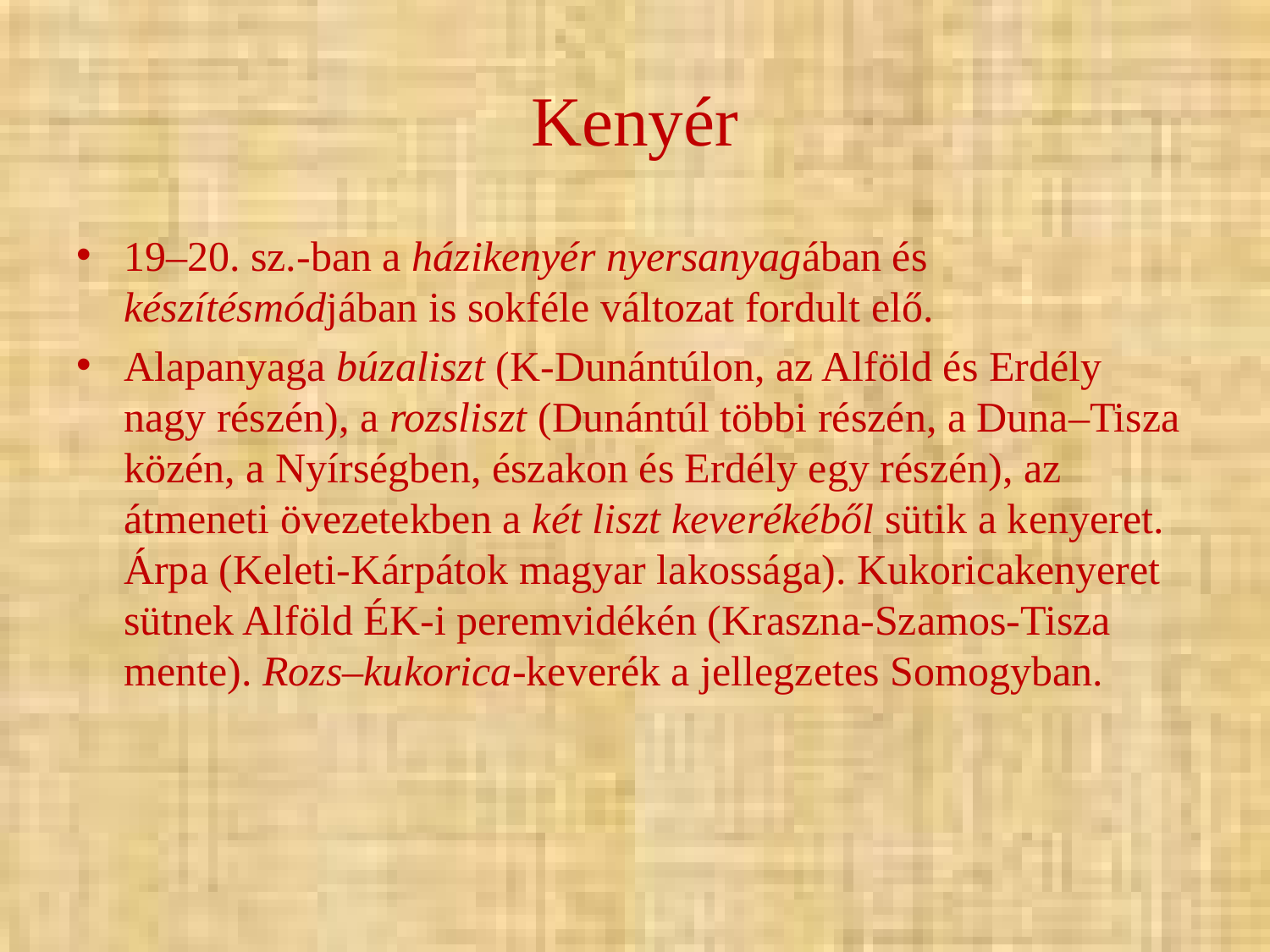

# Kenyér
19–20. sz.-ban a házikenyér nyersanyagában és készítésmódjában is sokféle változat fordult elő.
Alapanyaga búzaliszt (K-Dunántúlon, az Alföld és Erdély nagy részén), a rozsliszt (Dunántúl többi részén, a Duna–Tisza közén, a Nyírségben, északon és Erdély egy részén), az átmeneti övezetekben a két liszt keverékéből sütik a kenyeret. Árpa (Keleti-Kárpátok magyar lakossága). Kukoricakenyeret sütnek Alföld ÉK-i peremvidékén (Kraszna-Szamos-Tisza mente). Rozs–kukorica-keverék a jellegzetes Somogyban.